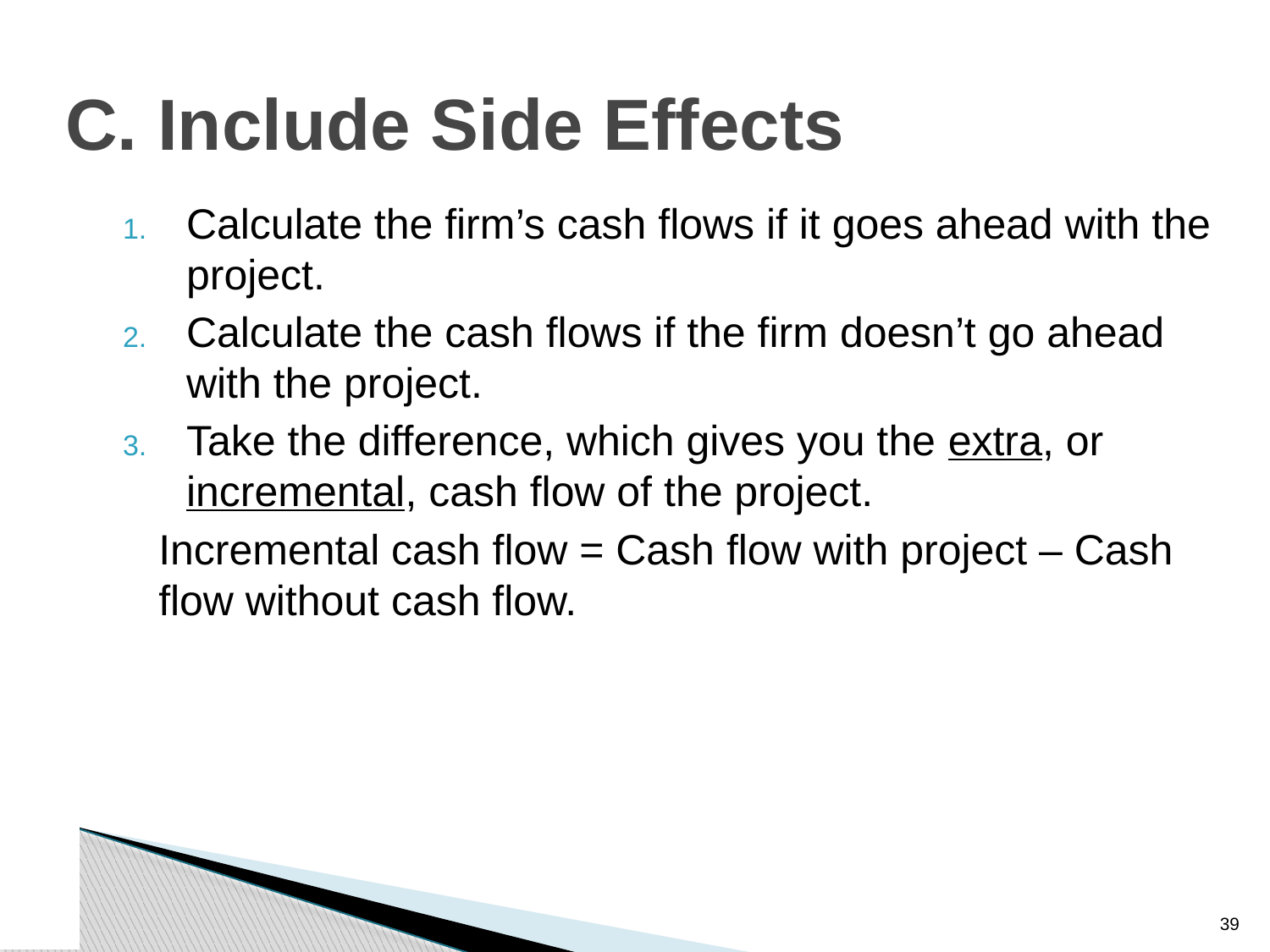

# C. Include Side Effects
Calculate the firm’s cash flows if it goes ahead with the project.
Calculate the cash flows if the firm doesn’t go ahead with the project.
Take the difference, which gives you the extra, or incremental, cash flow of the project.
	Incremental cash flow = Cash flow with project – Cash flow without cash flow.

39